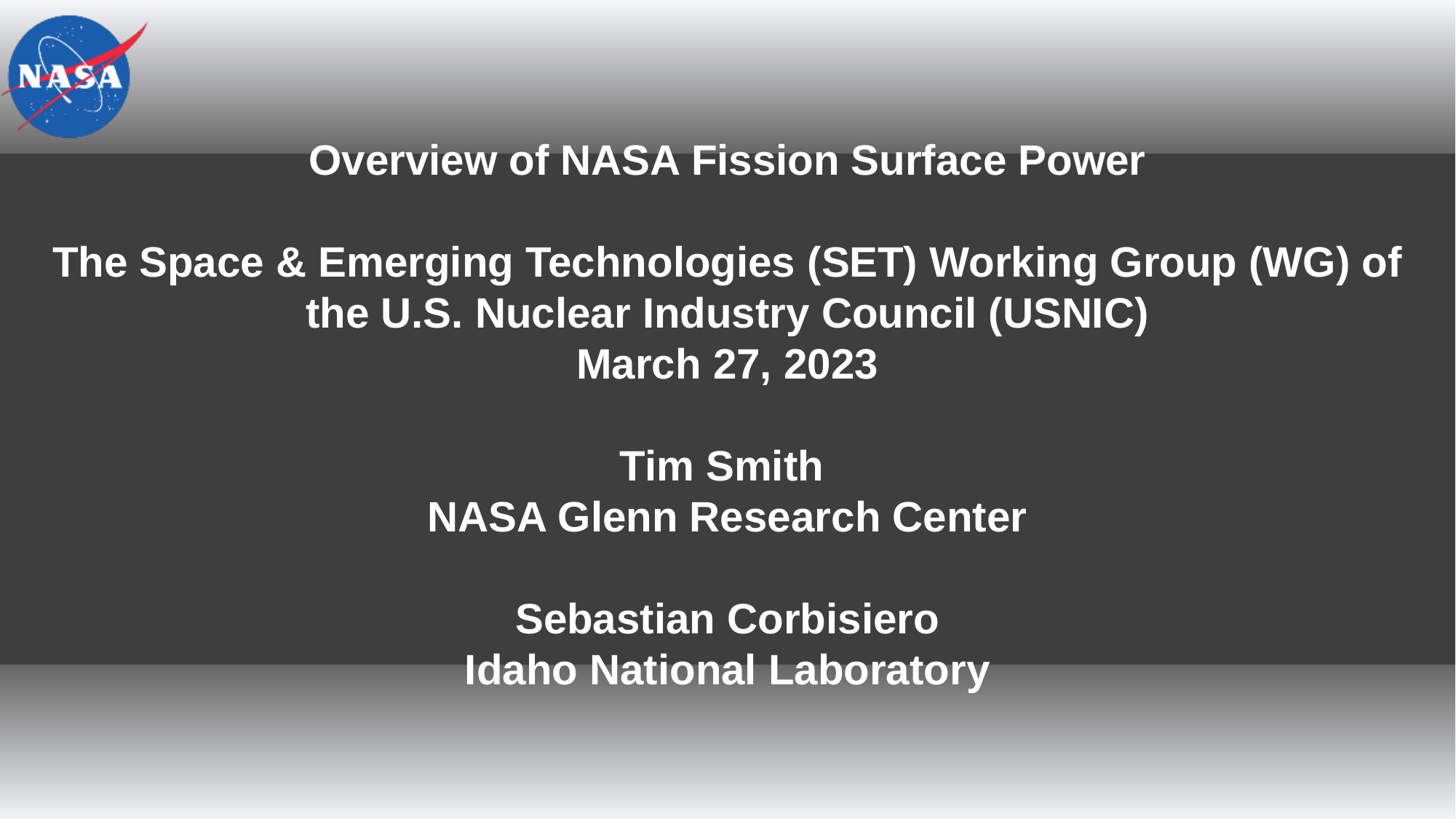

Overview of NASA Fission Surface Power
The Space & Emerging Technologies (SET) Working Group (WG) of the U.S. Nuclear Industry Council (USNIC)
March 27, 2023
Tim Smith
NASA Glenn Research Center
Sebastian Corbisiero
Idaho National Laboratory